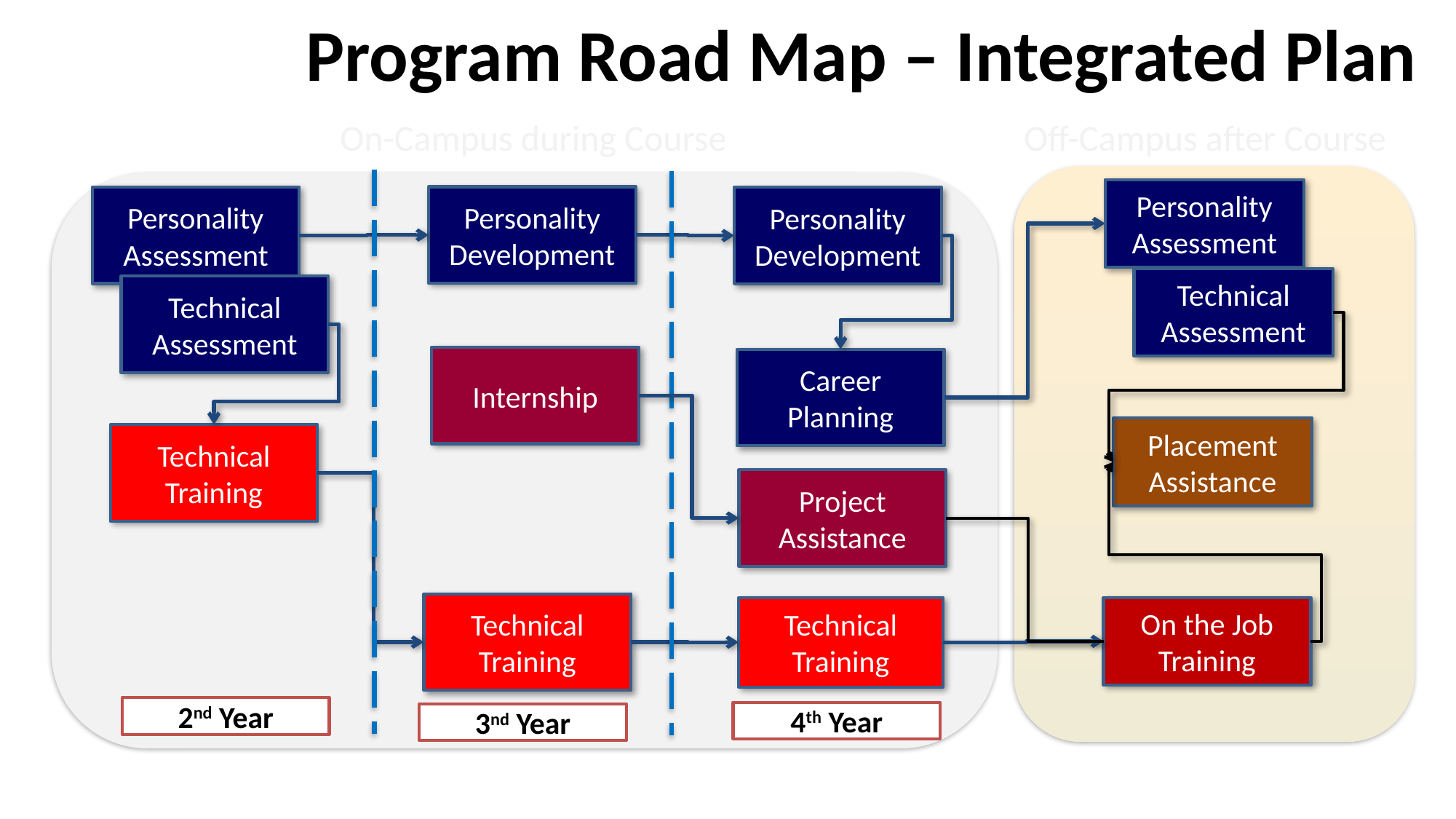

# Program Road Map – Integrated Plan
On-Campus during Course
Off-Campus after Course

Personality Assessment
Personality Development
Personality Assessment
Personality Development
Technical Assessment
Technical Assessment
Career Planning
Placement Assistance
Technical Training
Technical Training
Technical Training
On the Job Training
Internship
Project Assistance
2nd Year
4th Year
3nd Year